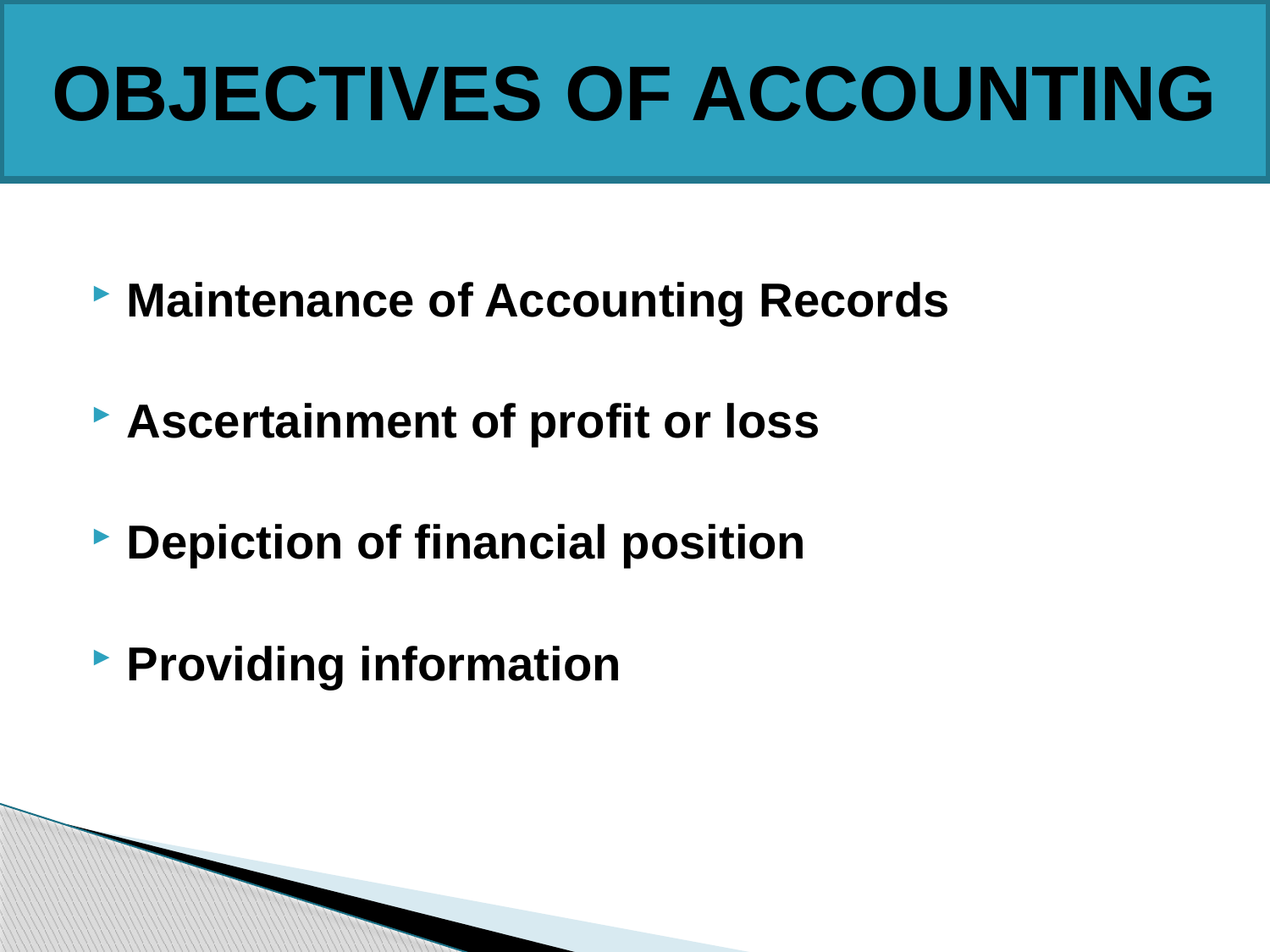

# OBJECTIVES OF ACCOUNTING
Maintenance of Accounting Records
Ascertainment of profit or loss
Depiction of financial position
Providing information